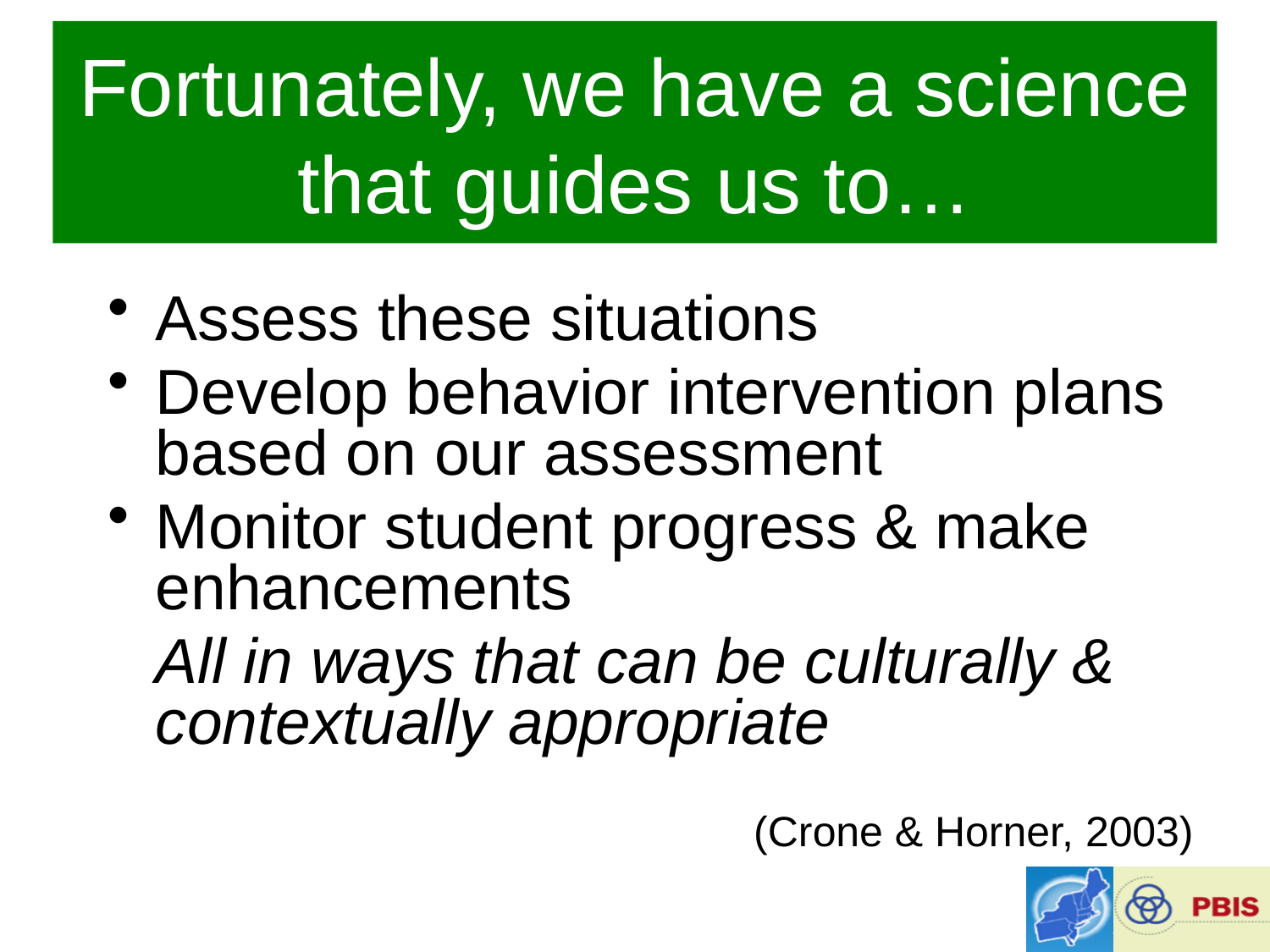

# Fortunately, we have a science that guides us to…
Assess these situations
Develop behavior intervention plans based on our assessment
Monitor student progress & make enhancements
	All in ways that can be culturally & contextually appropriate

(Crone & Horner, 2003)